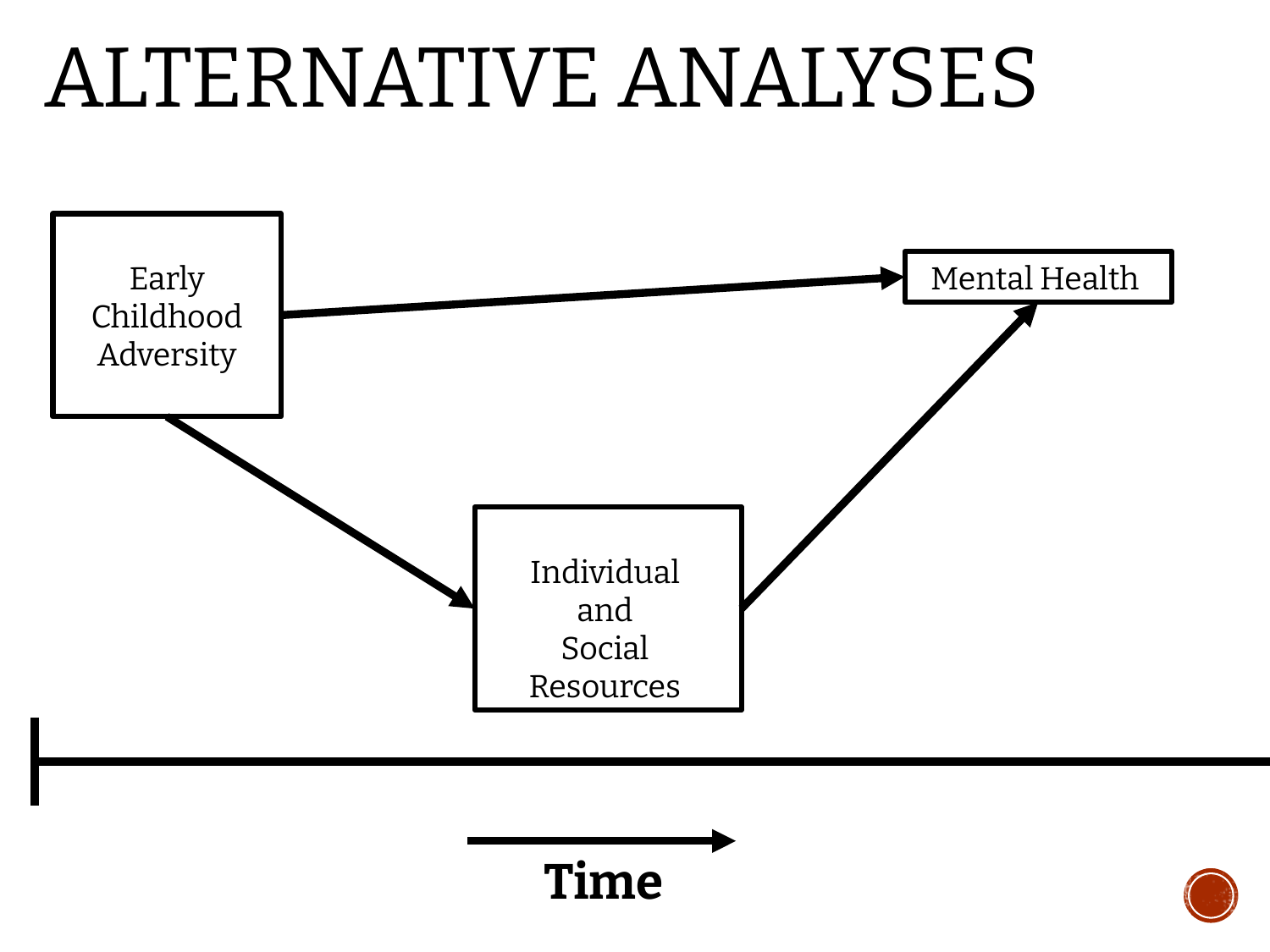

Alternative Analyses

Early Childhood
 Adversity

Mental Health

Individual
and
Social
Resources

Time